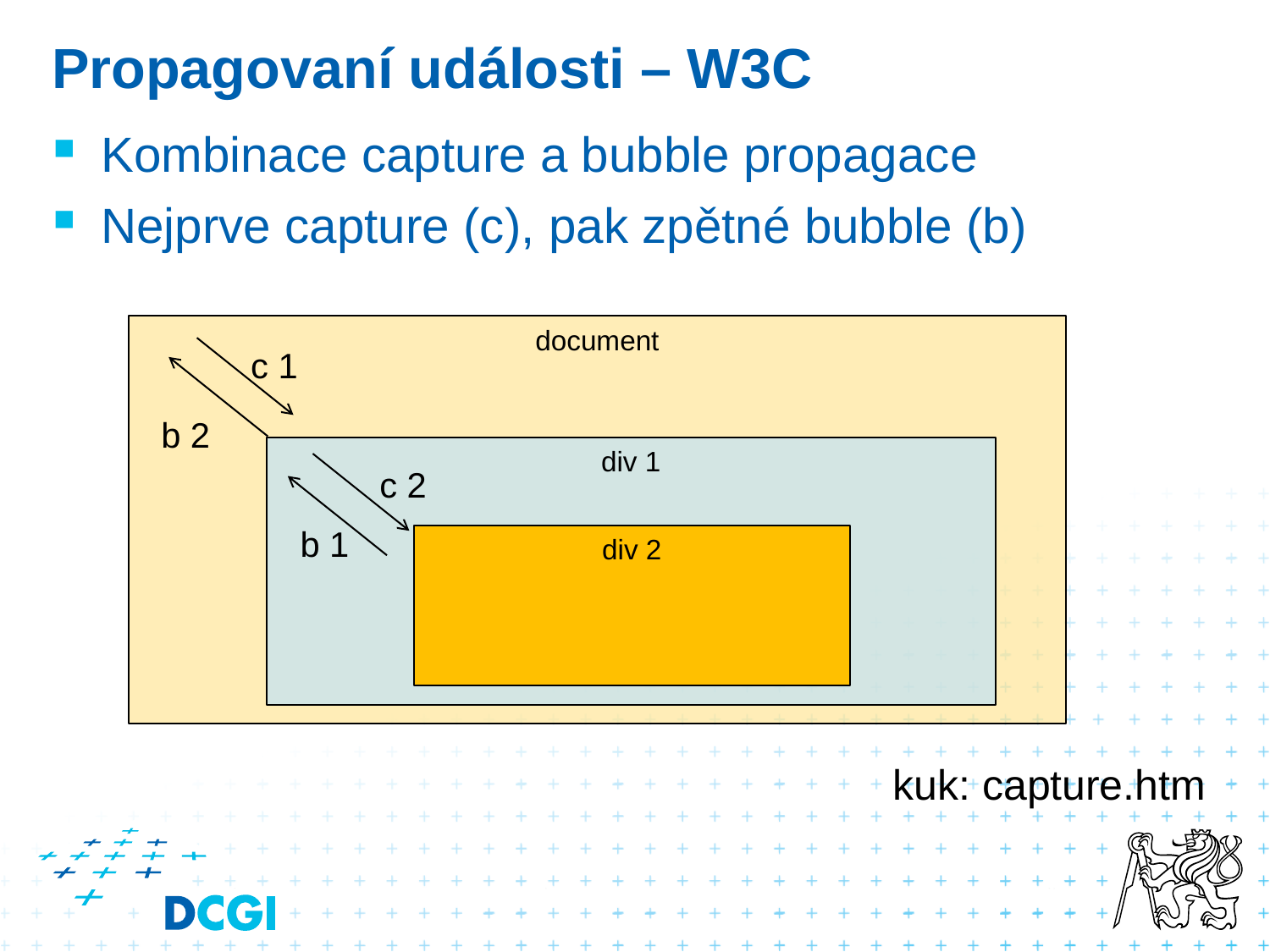

# Propagovaní události – W3C
Kombinace capture a bubble propagace
Nejprve capture (c), pak zpětné bubble (b)
document
div 1
div 2
c 1
b 2
c 2
b 1
kuk: capture.htm